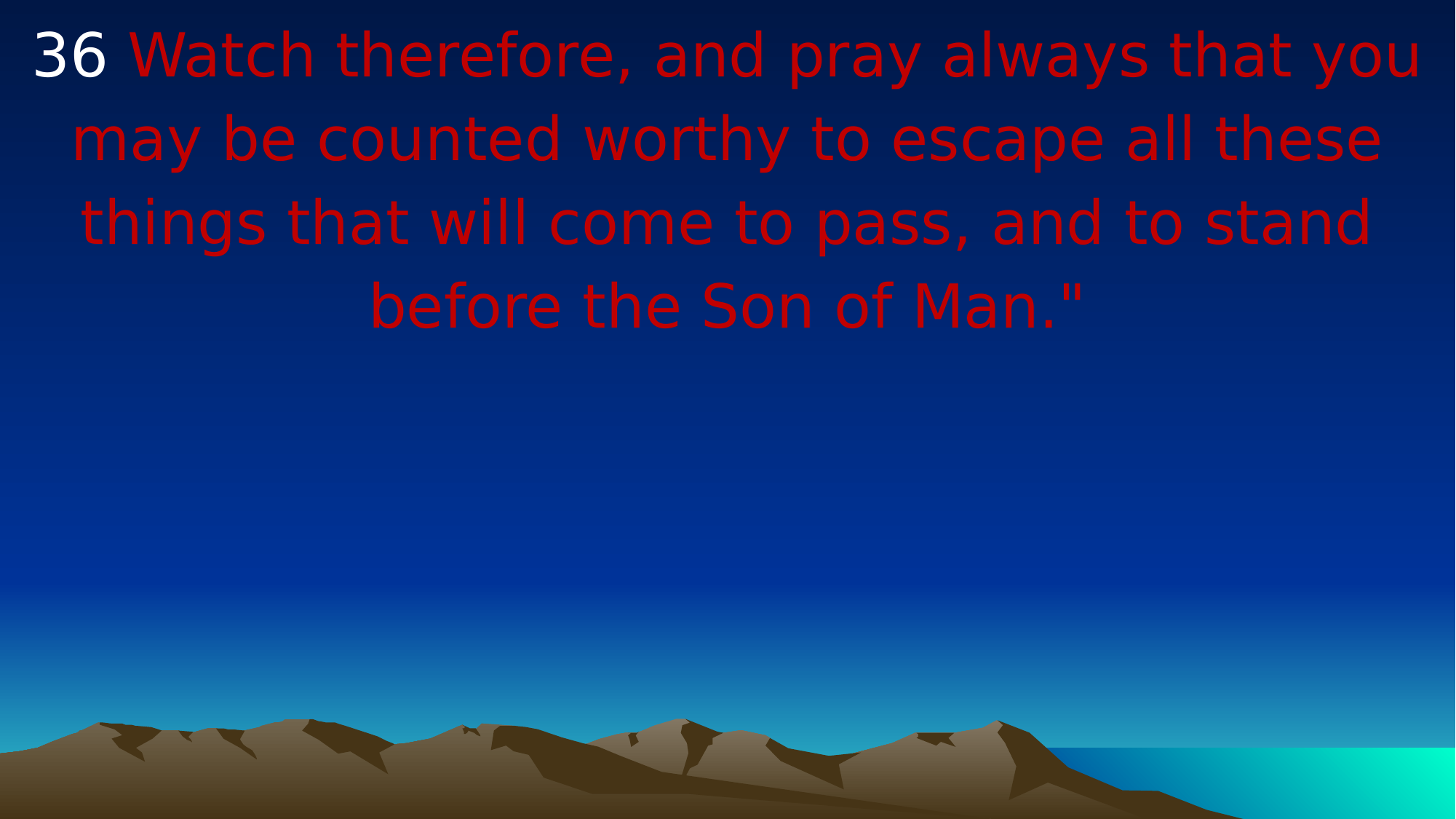

36 Watch therefore, and pray always that you may be counted worthy to escape all these things that will come to pass, and to stand before the Son of Man."